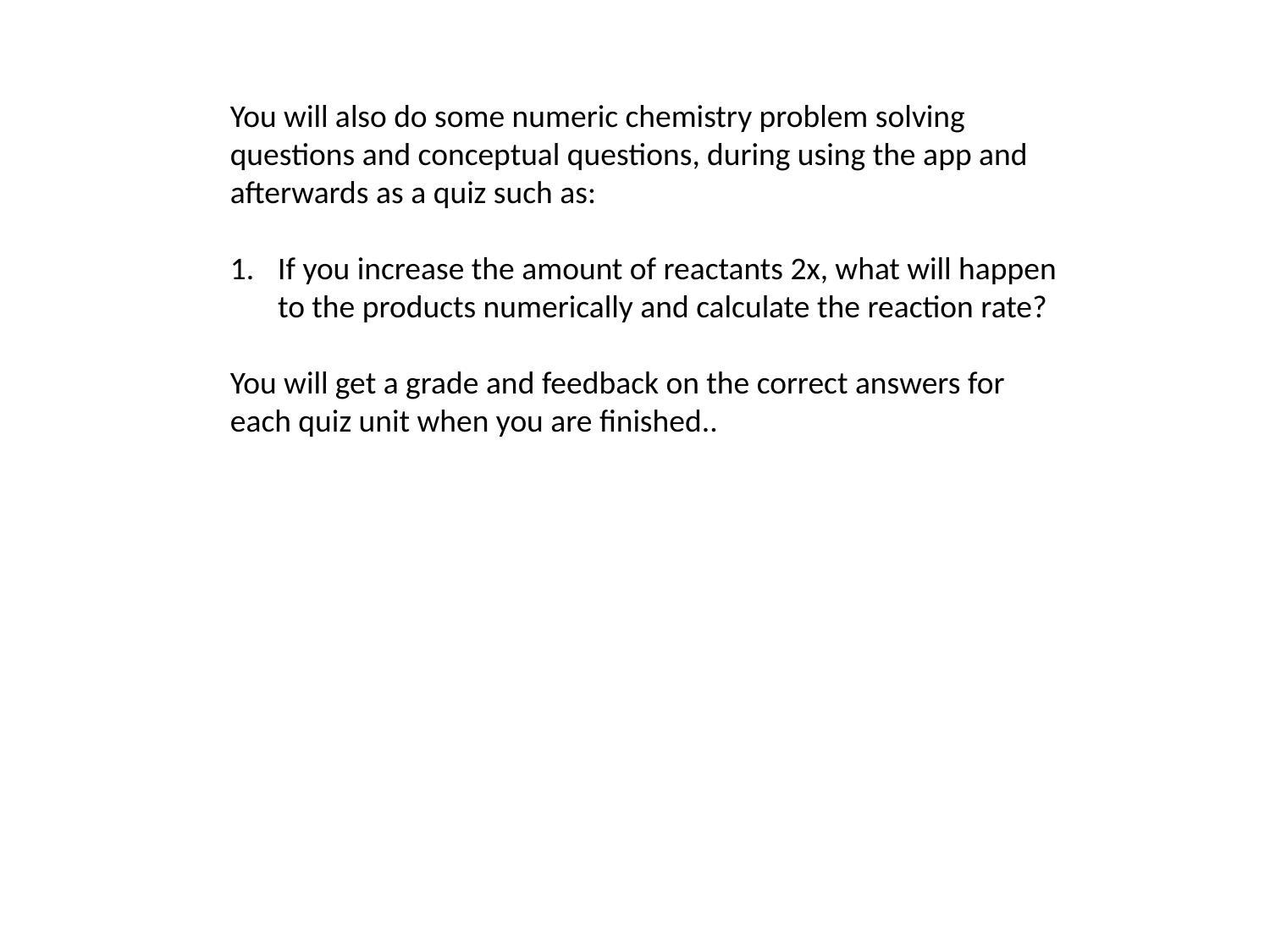

You will also do some numeric chemistry problem solving questions and conceptual questions, during using the app and afterwards as a quiz such as:

If you increase the amount of reactants 2x, what will happen to the products numerically and calculate the reaction rate?

You will get a grade and feedback on the correct answers for each quiz unit when you are finished..